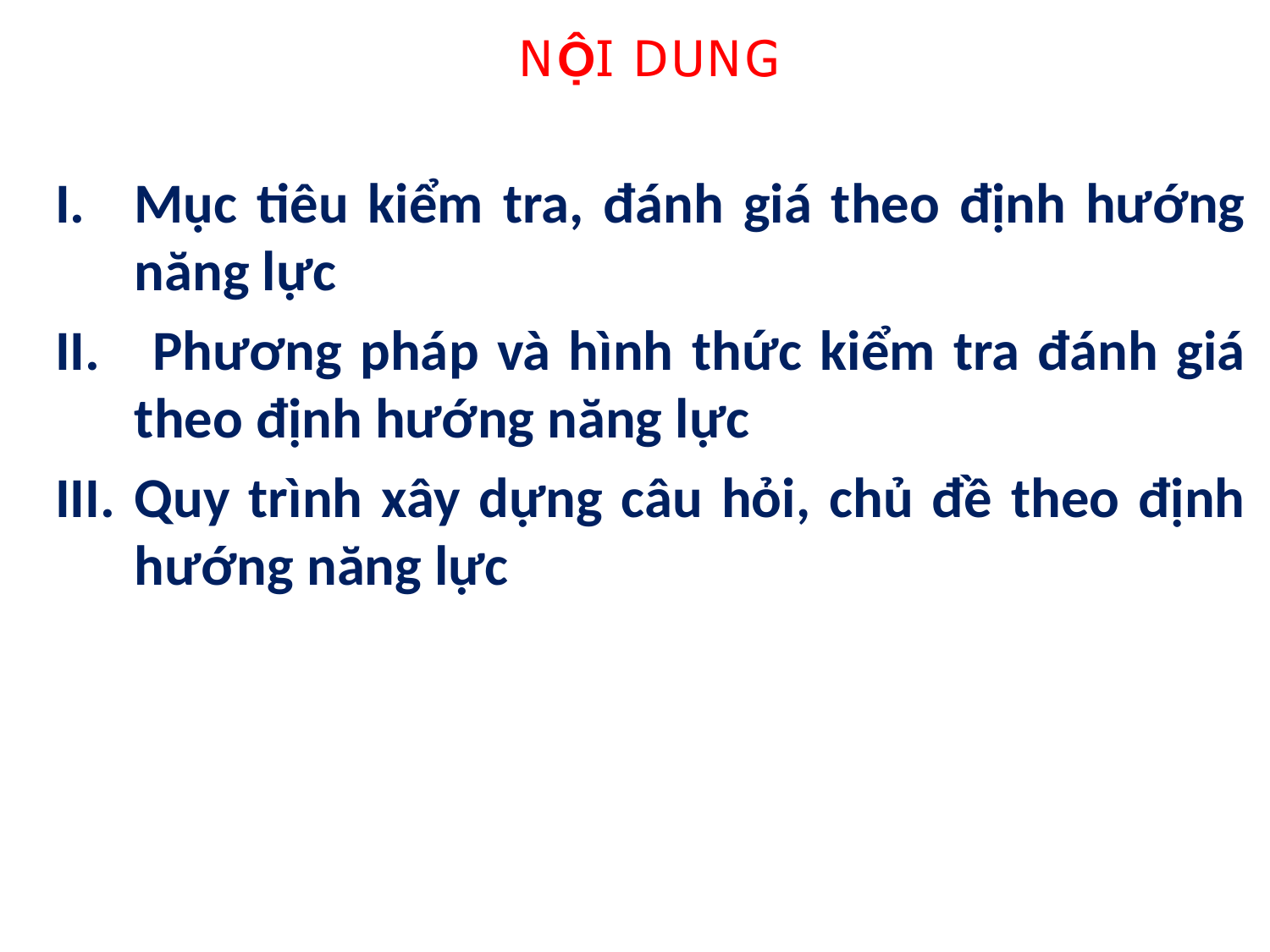

NỘI DUNG

Mục tiêu kiểm tra, đánh giá theo định hướng năng lực
 Phương pháp và hình thức kiểm tra đánh giá theo định hướng năng lực
Quy trình xây dựng câu hỏi, chủ đề theo định hướng năng lực